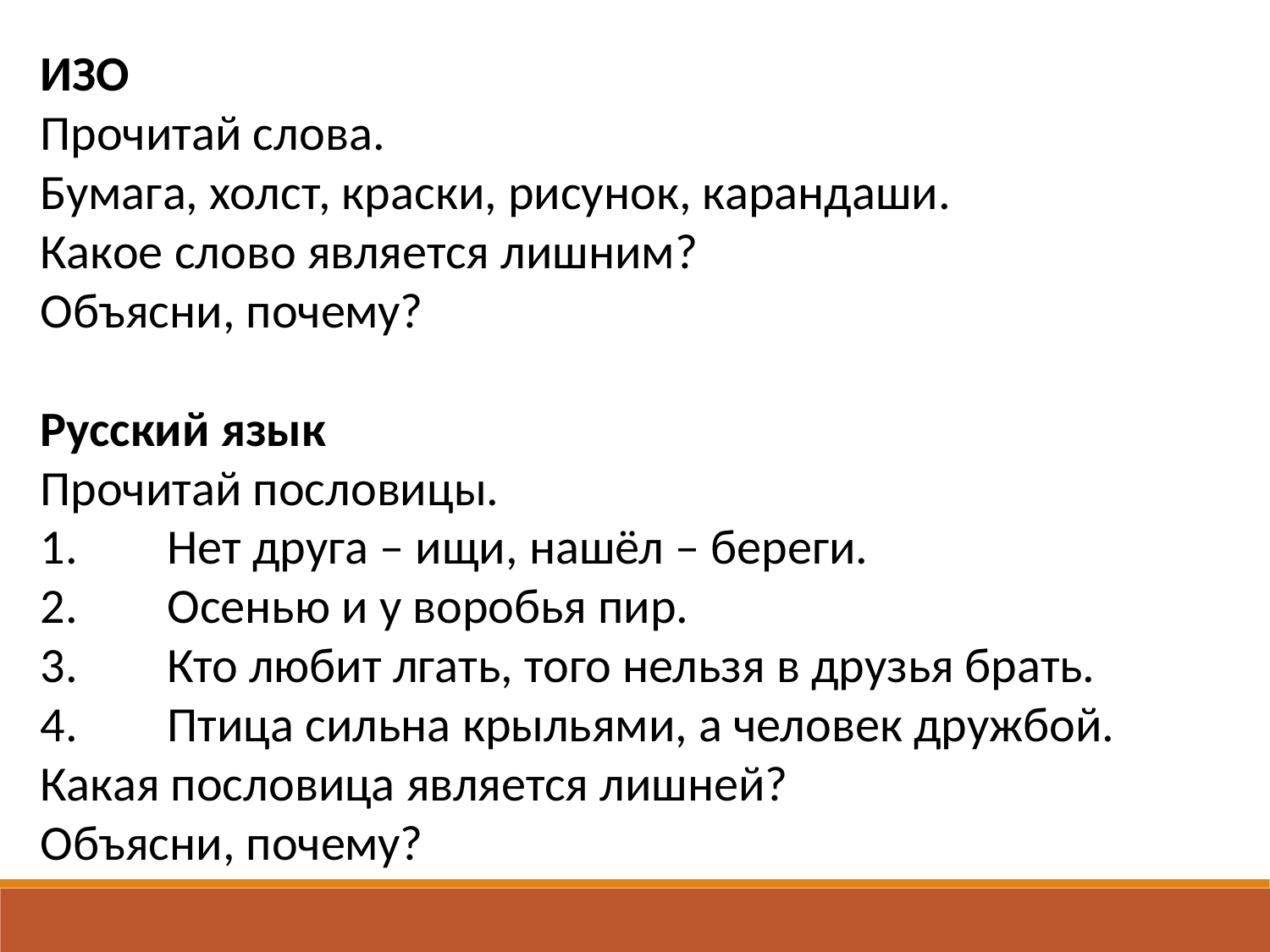

ИЗО
Прочитай слова.
Бумага, холст, краски, рисунок, карандаши.
Какое слово является лишним?
Объясни, почему?

Русский язык
Прочитай пословицы.
1.	Нет друга – ищи, нашёл – береги.
2.	Осенью и у воробья пир.
3.	Кто любит лгать, того нельзя в друзья брать.
4.	Птица сильна крыльями, а человек дружбой.
Какая пословица является лишней?
Объясни, почему?

_______________________________________________